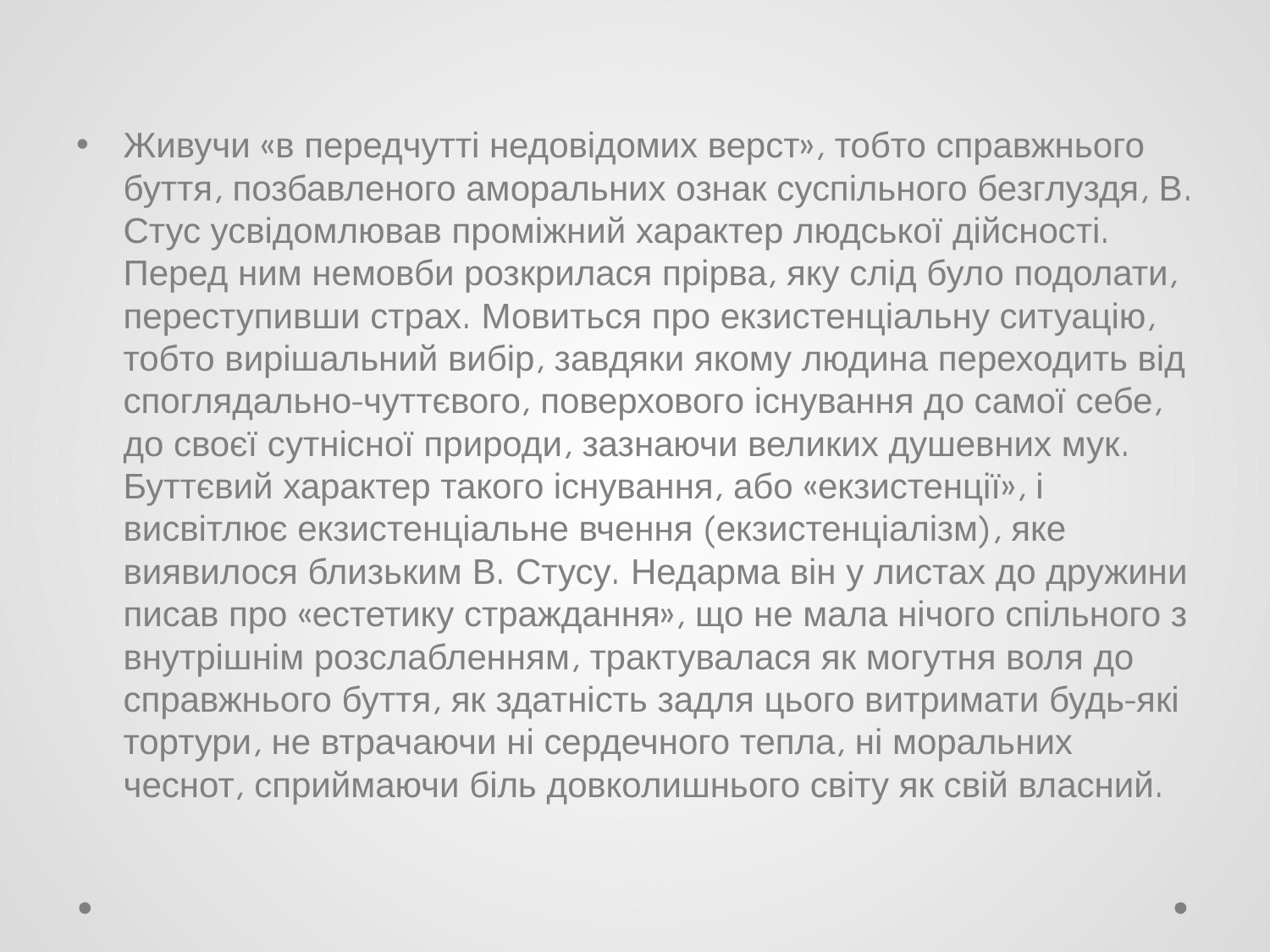

Живучи «в передчутті недовідомих верст», тобто справжнього буття, позбавленого аморальних ознак суспільного безглуздя, В. Стус усвідомлював проміжний характер людської дійсності. Перед ним немовби розкрилася прірва, яку слід було подолати, переступивши страх. Мовиться про екзистенціальну ситуацію, тобто вирішальний вибір, завдяки якому людина переходить від споглядально-чуттєвого, поверхового існування до самої себе, до своєї сутнісної природи, зазнаючи великих душевних мук. Буттєвий характер такого існування, або «екзистенції», і висвітлює екзистенціальне вчення (екзистенціалізм), яке виявилося близьким В. Стусу. Недарма він у листах до дружини писав про «естетику страждання», що не мала нічого спільного з внутрішнім розслабленням, трактувалася як могутня воля до справжнього буття, як здатність задля цього витримати будь-які тортури, не втрачаючи ні сердечного тепла, ні моральних чеснот, сприймаючи біль довколишнього світу як свій власний.